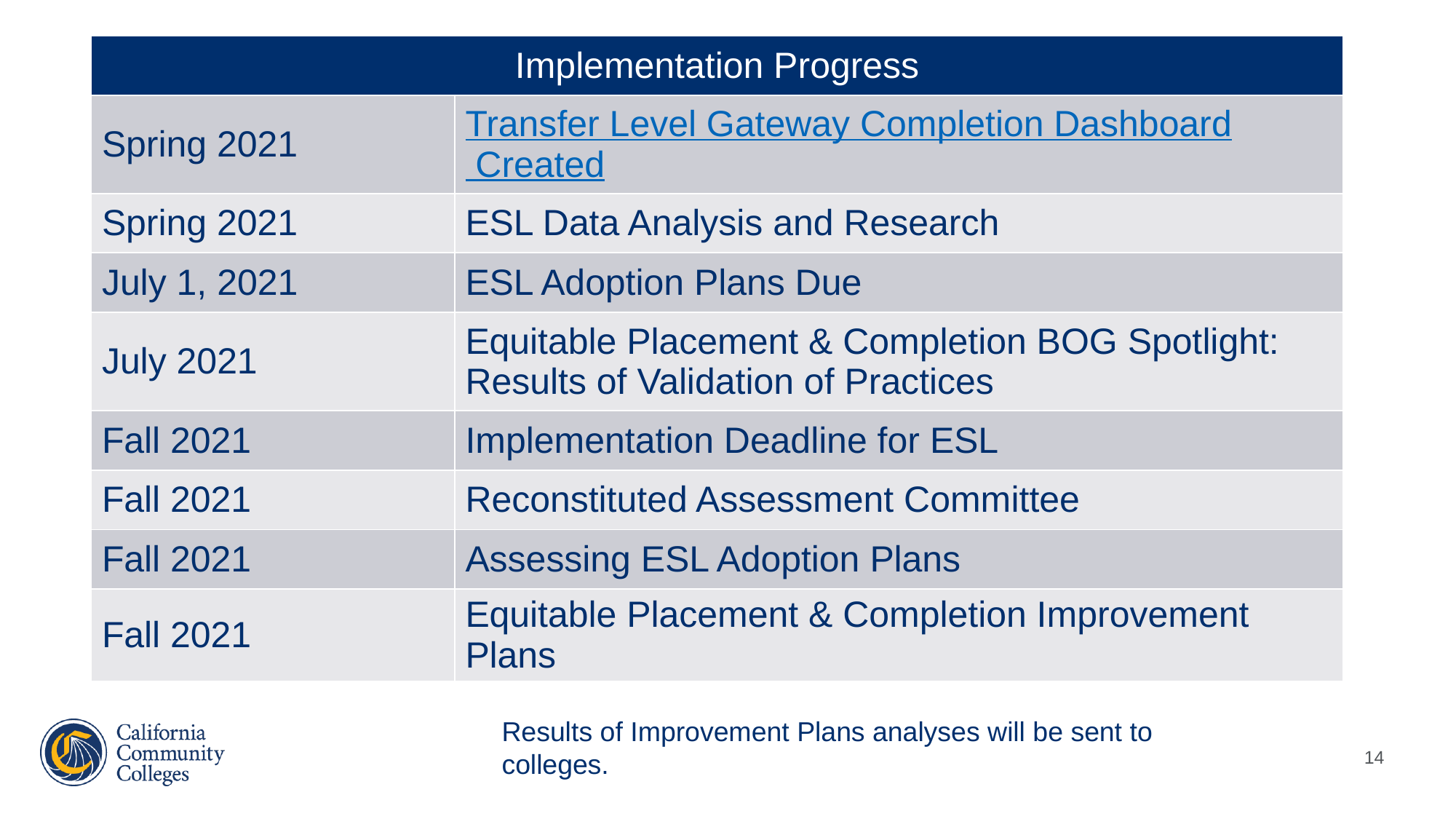

| Implementation Progress |  |
| --- | --- |
| Spring 2021 | Transfer Level Gateway Completion Dashboard Created |
| Spring 2021 | ESL Data Analysis and Research |
| July 1, 2021 | ESL Adoption Plans Due |
| July 2021 | Equitable Placement & Completion BOG Spotlight: Results of Validation of Practices |
| Fall 2021 | Implementation Deadline for ESL |
| Fall 2021 | Reconstituted Assessment Committee |
| Fall 2021 | Assessing ESL Adoption Plans |
| Fall 2021 | Equitable Placement & Completion Improvement Plans |
Results of Improvement Plans analyses will be sent to colleges.
14